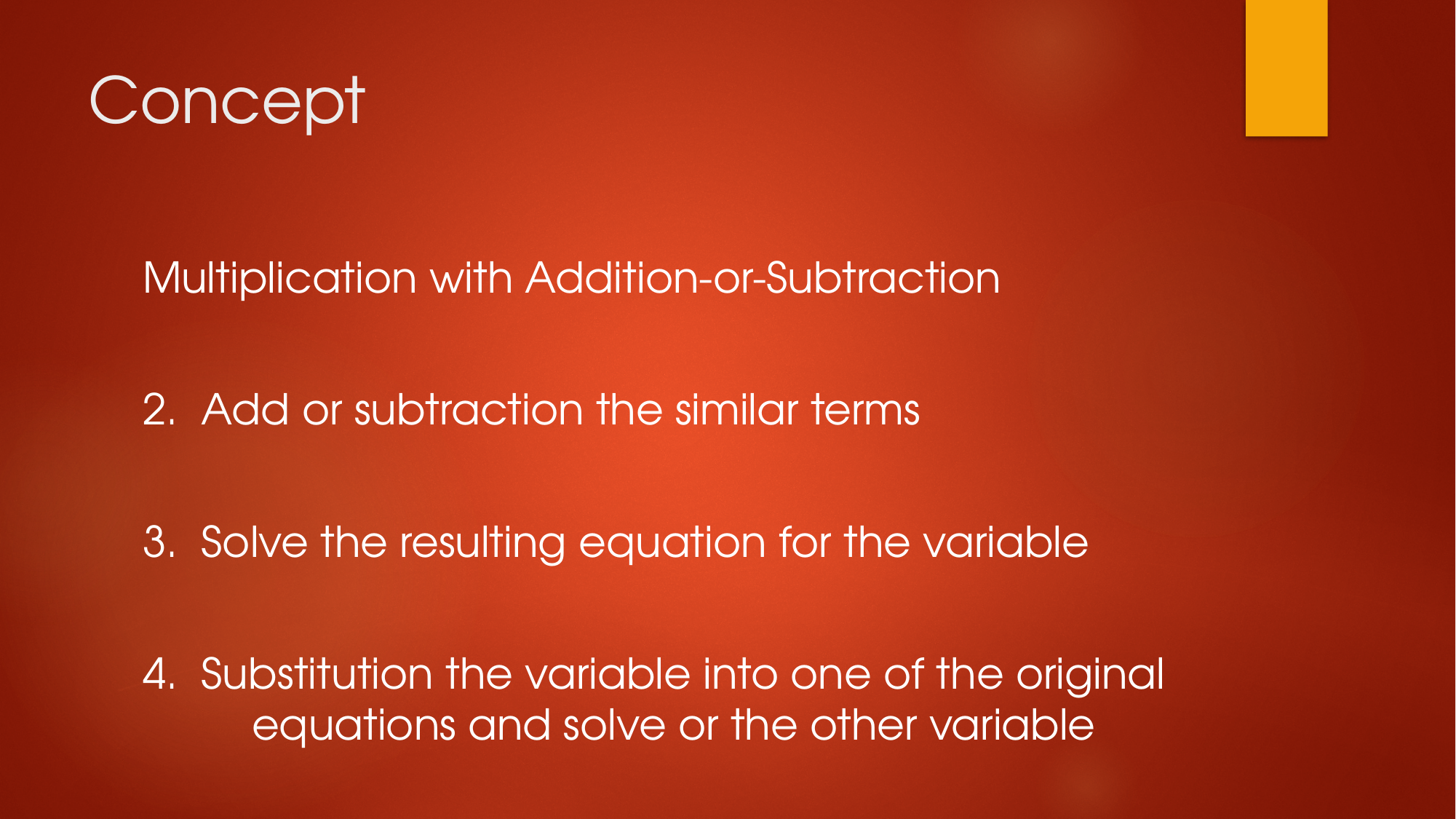

# Concept
Multiplication with Addition-or-Subtraction

2.  Add or subtraction the similar terms

3.  Solve the resulting equation for the variable

4.  Substitution the variable into one of the original 	equations and solve or the other variable